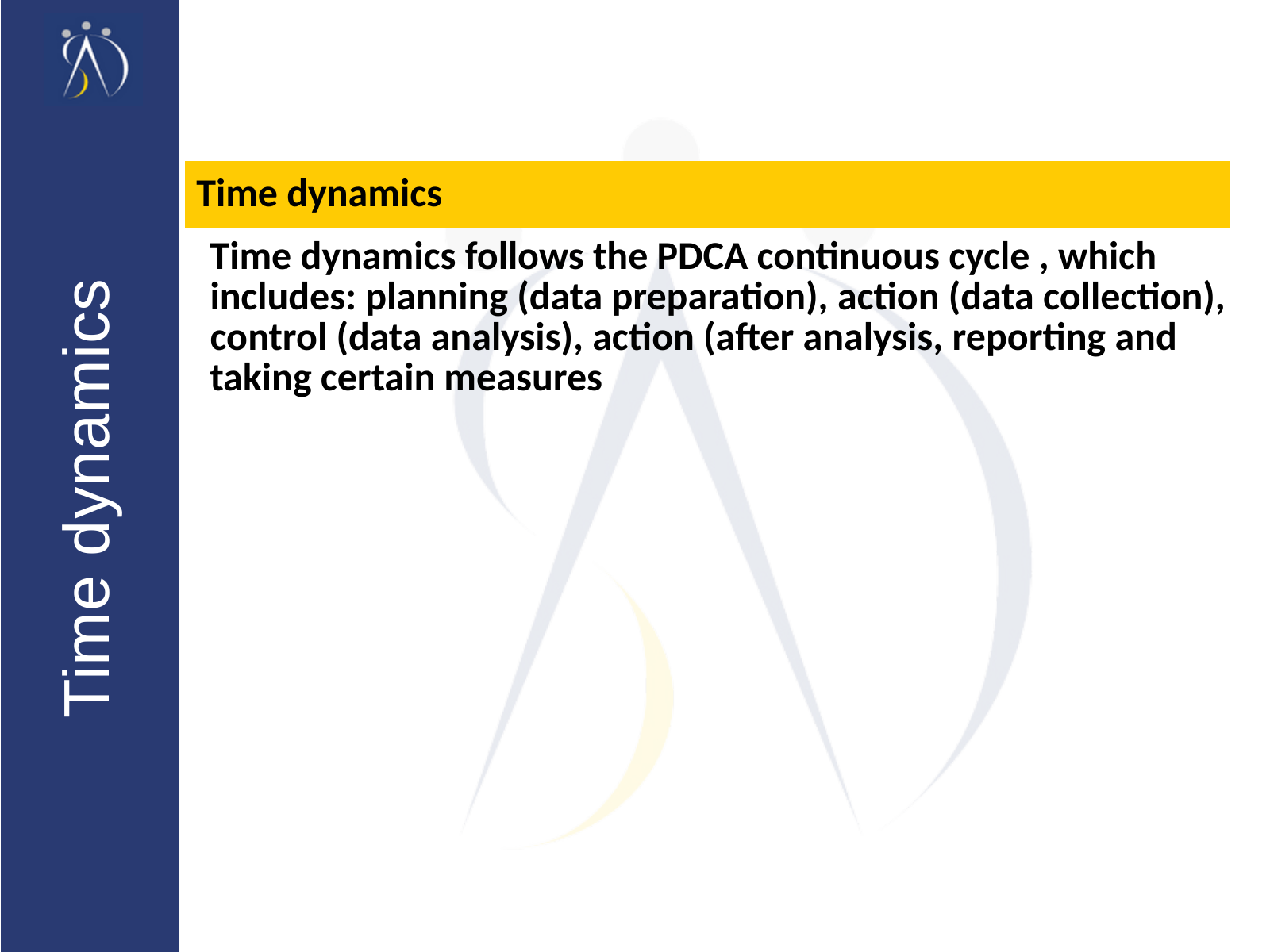

Time dynamics

Time dynamics follows the PDCA continuous cycle , which includes: planning (data preparation), action (data collection), control (data analysis), action (after analysis, reporting and taking certain measures
Time dynamics